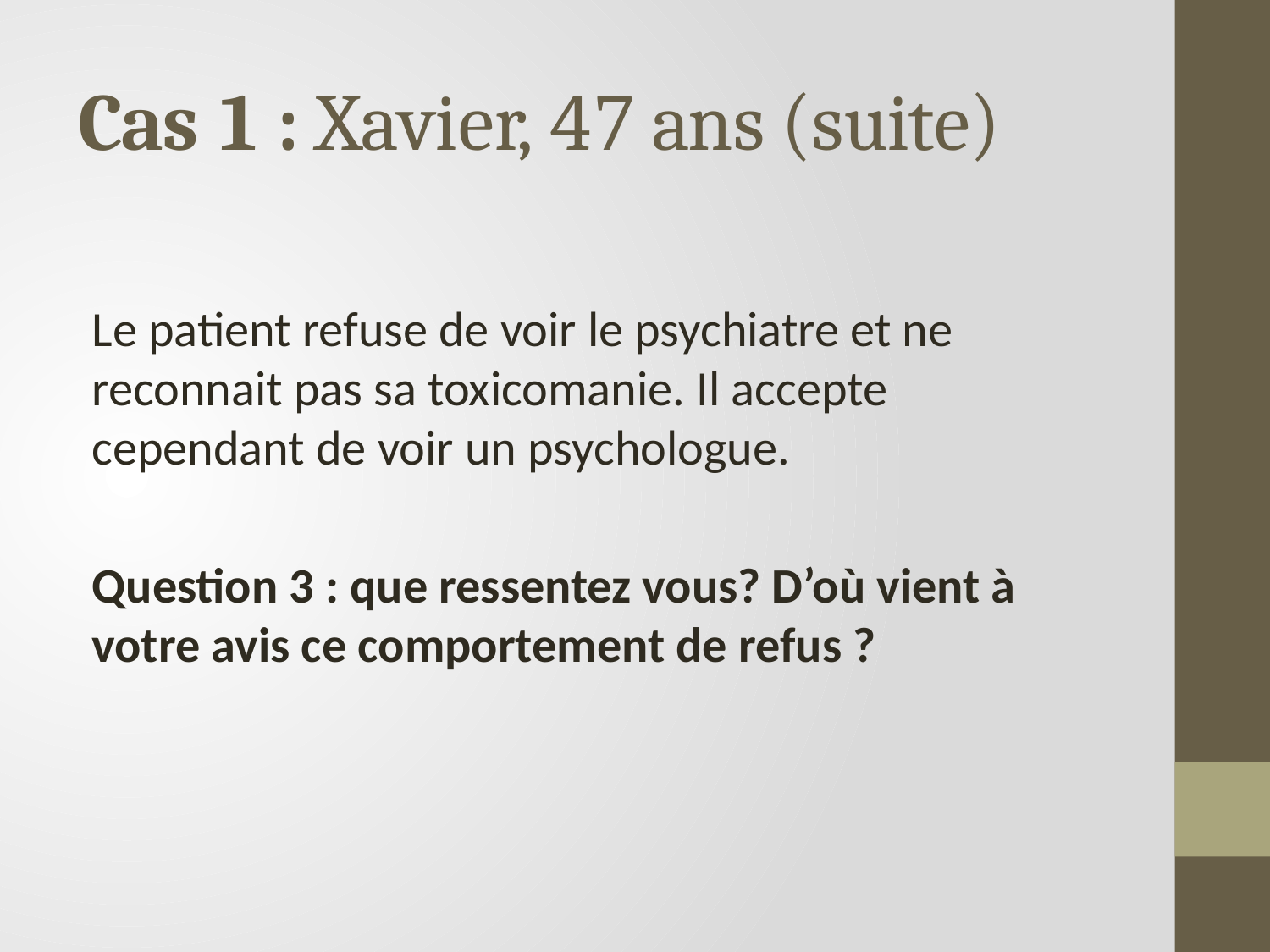

# Cas 1 : Xavier, 47 ans (suite)

Le patient refuse de voir le psychiatre et ne reconnait pas sa toxicomanie. Il accepte cependant de voir un psychologue.

Question 3 : que ressentez vous? D’où vient à votre avis ce comportement de refus ?